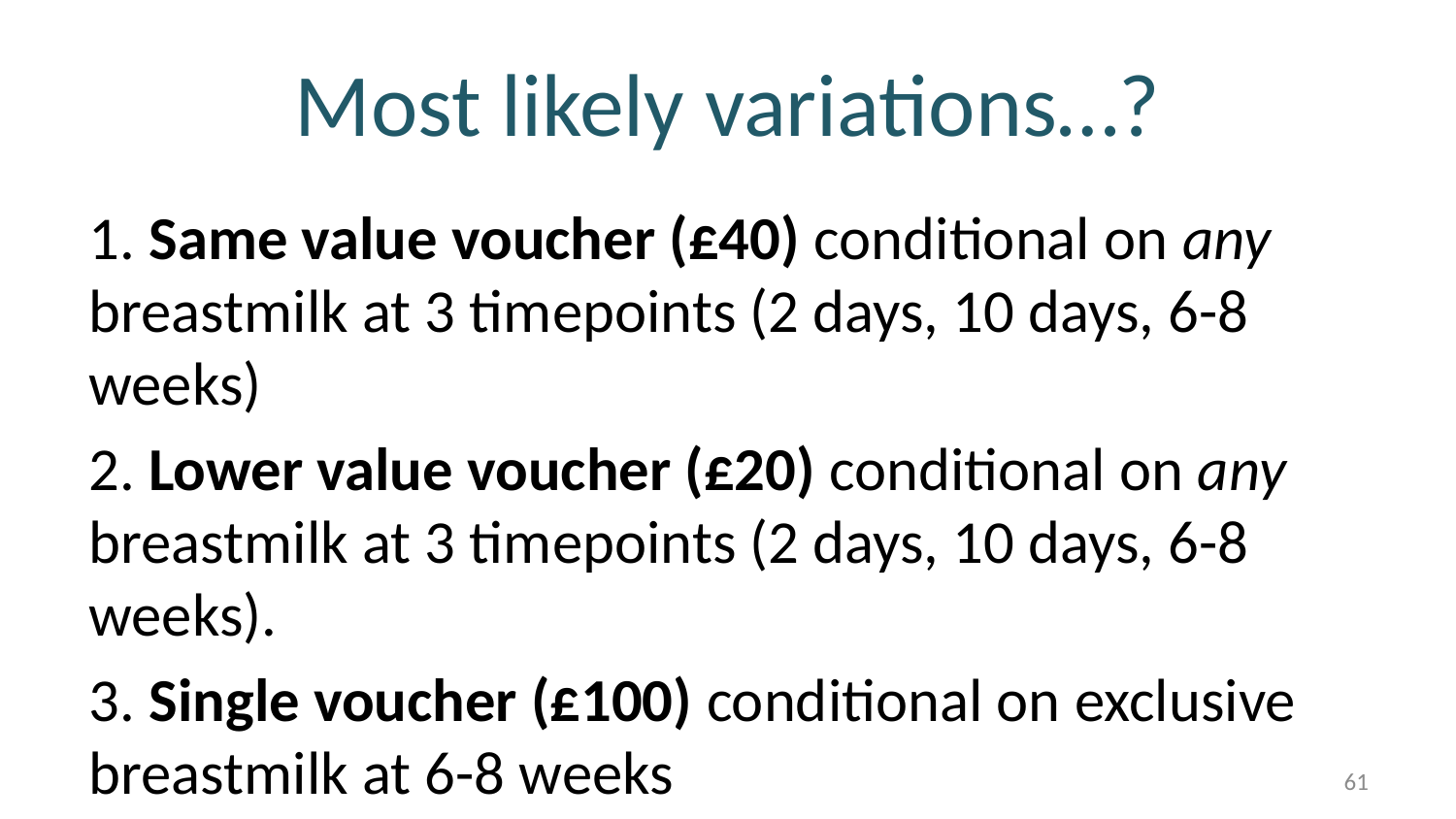

# Most likely variations…?
1. Same value voucher (£40) conditional on any breastmilk at 3 timepoints (2 days, 10 days, 6-8 weeks)
2. Lower value voucher (£20) conditional on any breastmilk at 3 timepoints (2 days, 10 days, 6-8 weeks).
3. Single voucher (£100) conditional on exclusive breastmilk at 6-8 weeks

61